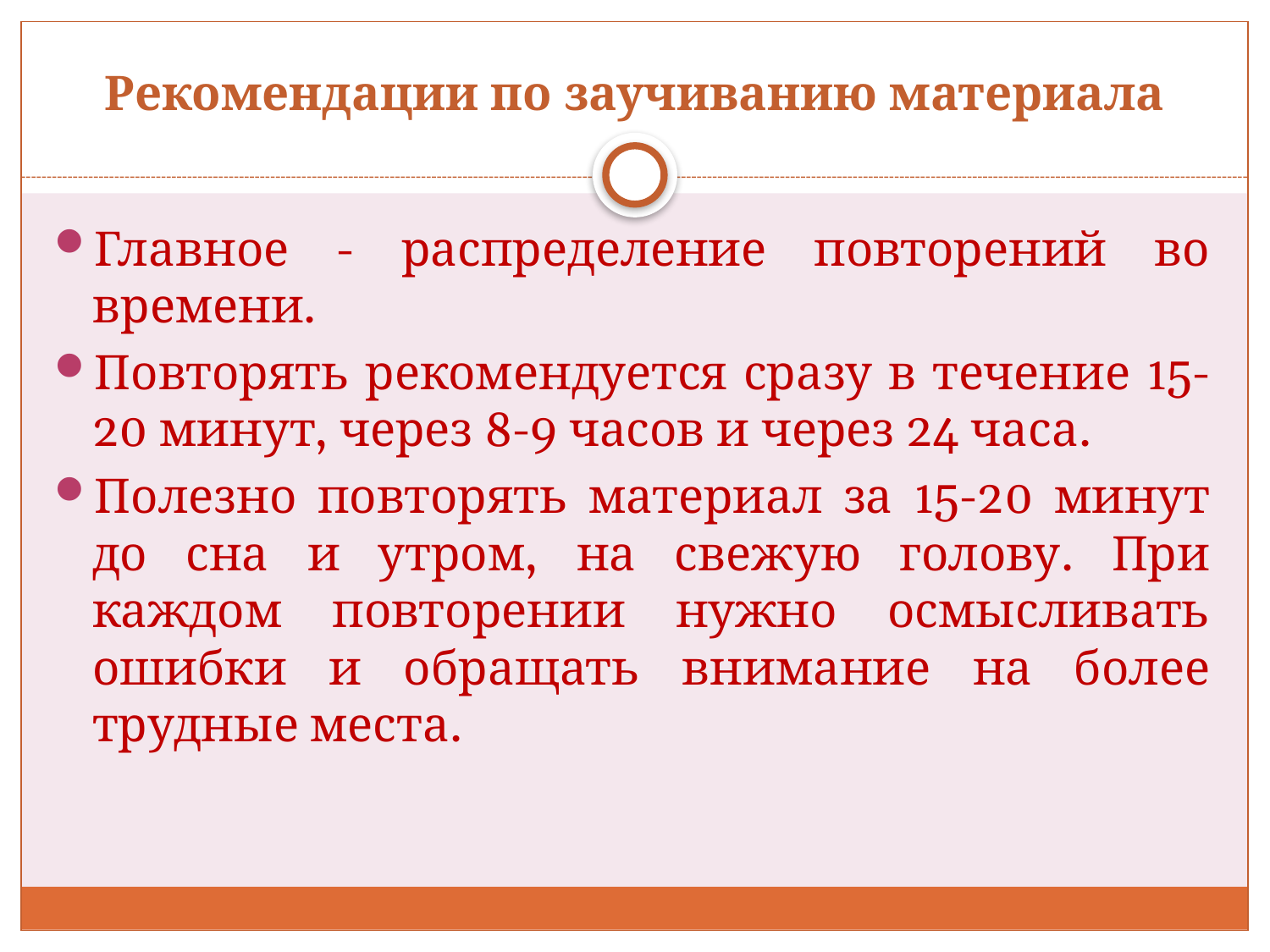

# Рекомендации по заучиванию материала
Главное - распределение повторений во времени.
Повторять рекомендуется сразу в течение 15-20 минут, через 8-9 часов и через 24 часа.
Полезно повторять материал за 15-20 минут до сна и утром, на свежую голову. При каждом повторении нужно осмысливать ошибки и обращать внимание на более трудные места.